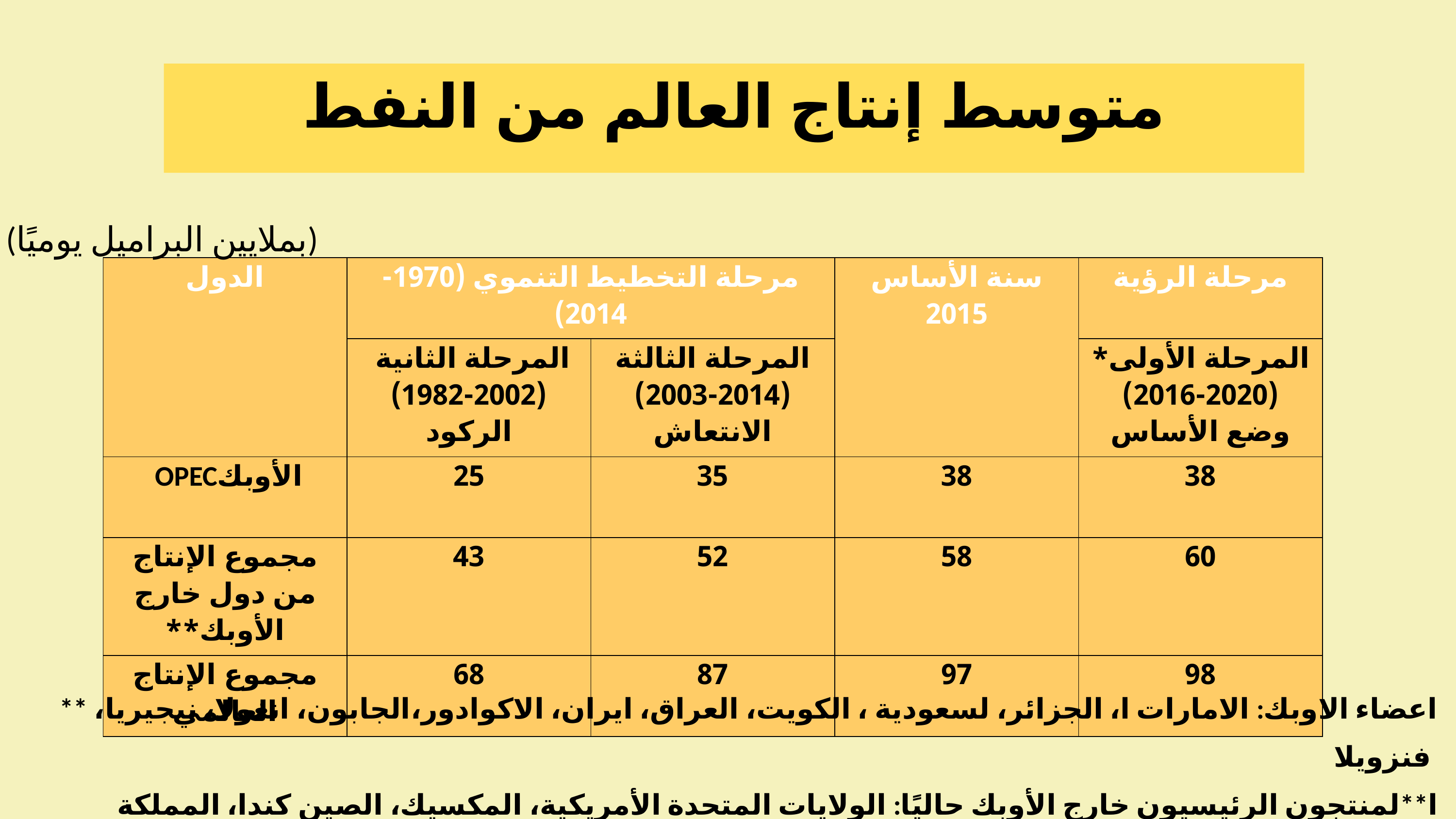

متوسط إنتاج العالم من النفط
(بملايين البراميل يوميًا)
| الدول | مرحلة التخطيط التنموي (1970-2014) |  | سنة الأساس 2015 | مرحلة الرؤية |
| --- | --- | --- | --- | --- |
|  | المرحلة الثانية (1982-2002) الركود | المرحلة الثالثة (2003-2014) الانتعاش |  | المرحلة الأولى\* (2016-2020) وضع الأساس |
| الأوبكOPEC | 25 | 35 | 38 | 38 |
| مجموع الإنتاج من دول خارج الأوبك\*\* | 43 | 52 | 58 | 60 |
| مجموع الإنتاج العالمي | 68 | 87 | 97 | 98 |
** اعضاء الاوبك: الامارات ا، الجزائر، لسعودية ، الكويت، العراق، ايران، الاكوادور،الجابون، انغولا، نيجيريا، فنزويلا
ا**لمنتجون الرئيسيون خارج الأوبك حاليًا: الولايات المتحدة الأمريكية، المكسيك، الصين كندا، المملكة المتحدة، النرويج، ودول الاتحاد السوفييتي سابقًا.